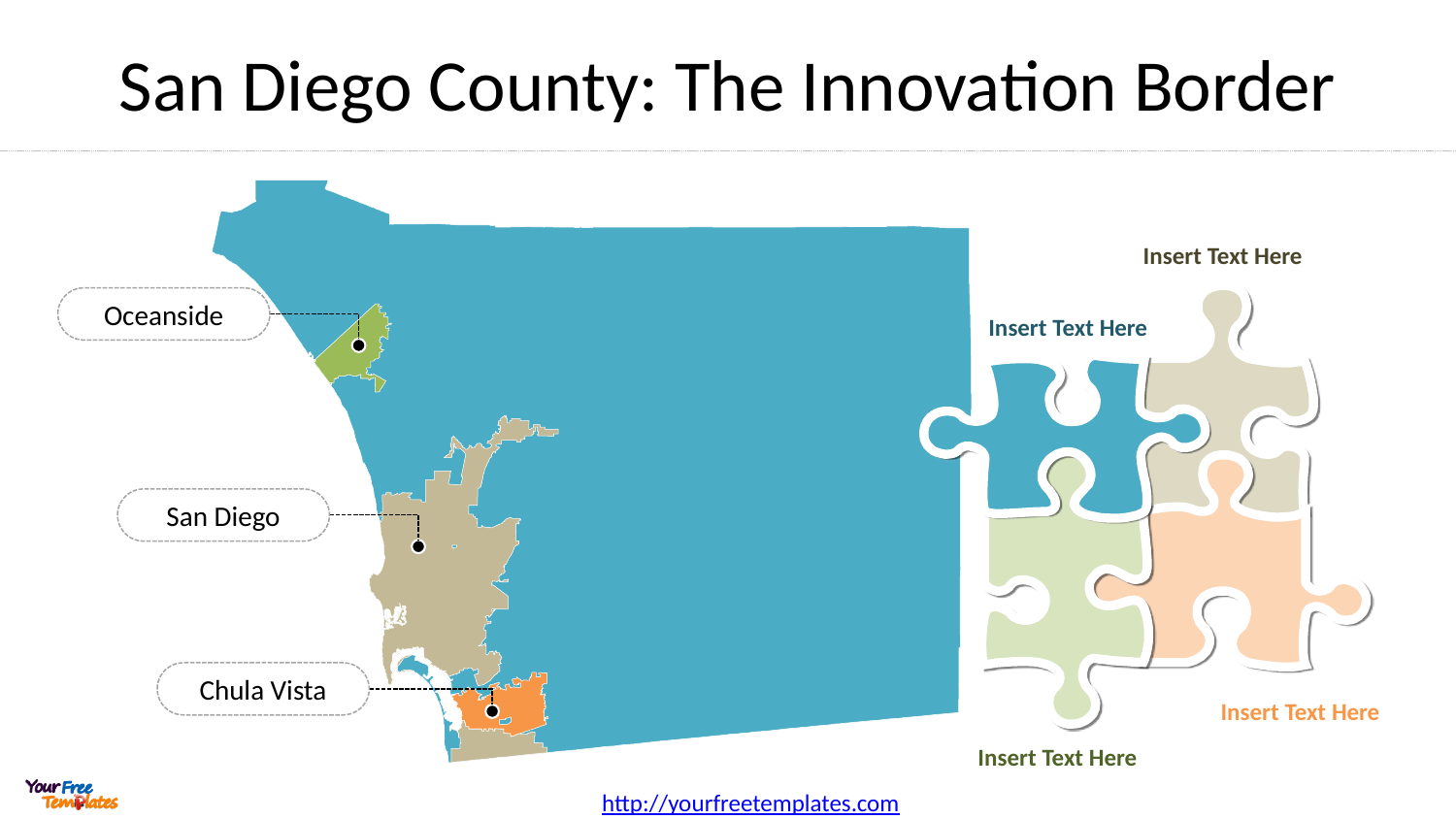

# San Diego County: The Innovation Border

Insert Text Here

Oceanside

Insert Text Here

San Diego

Chula Vista

Insert Text Here

Insert Text Here